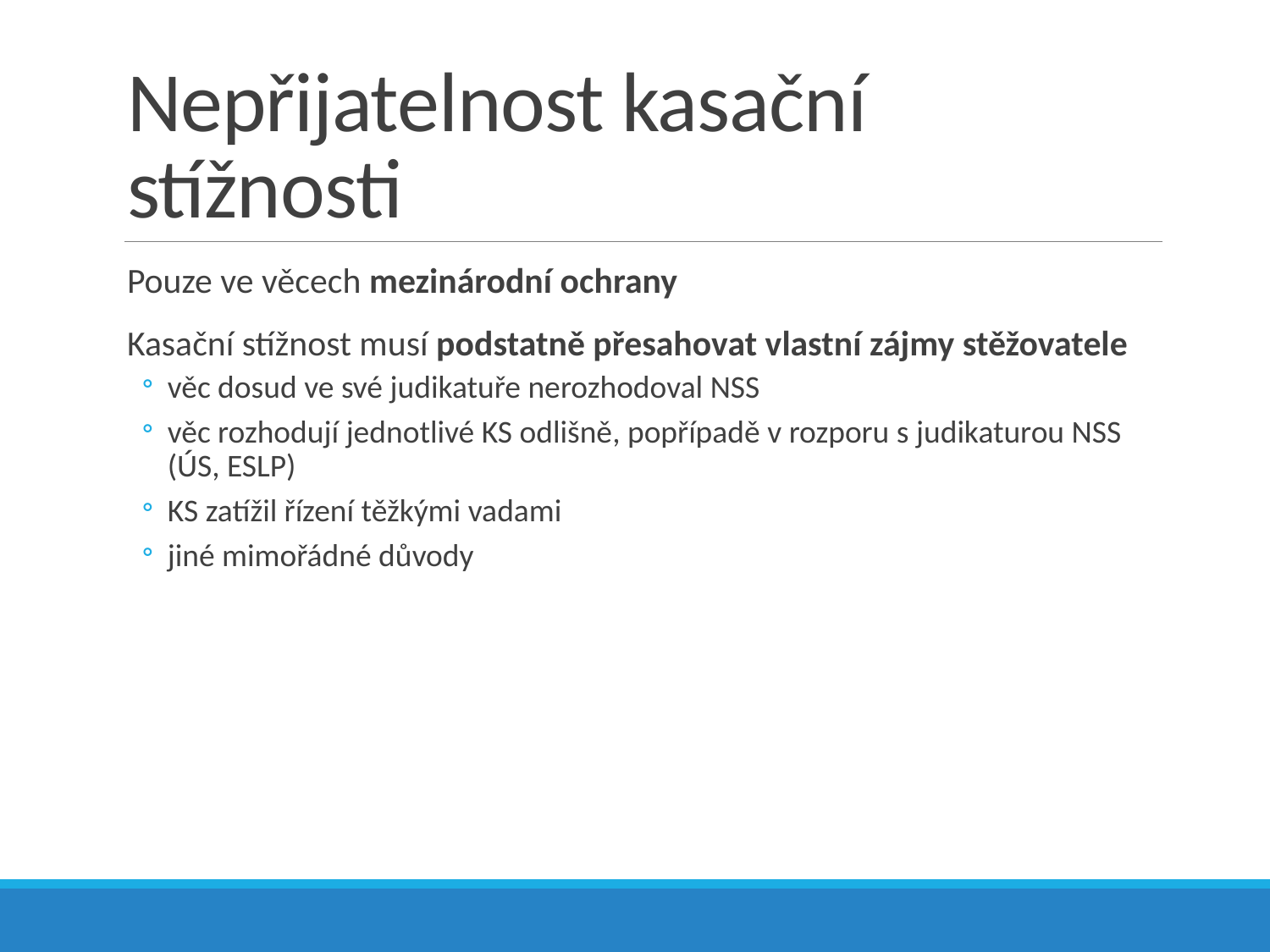

# Nepřijatelnost kasační stížnosti
Pouze ve věcech mezinárodní ochrany
Kasační stížnost musí podstatně přesahovat vlastní zájmy stěžovatele
věc dosud ve své judikatuře nerozhodoval NSS
věc rozhodují jednotlivé KS odlišně, popřípadě v rozporu s judikaturou NSS (ÚS, ESLP)
KS zatížil řízení těžkými vadami
jiné mimořádné důvody